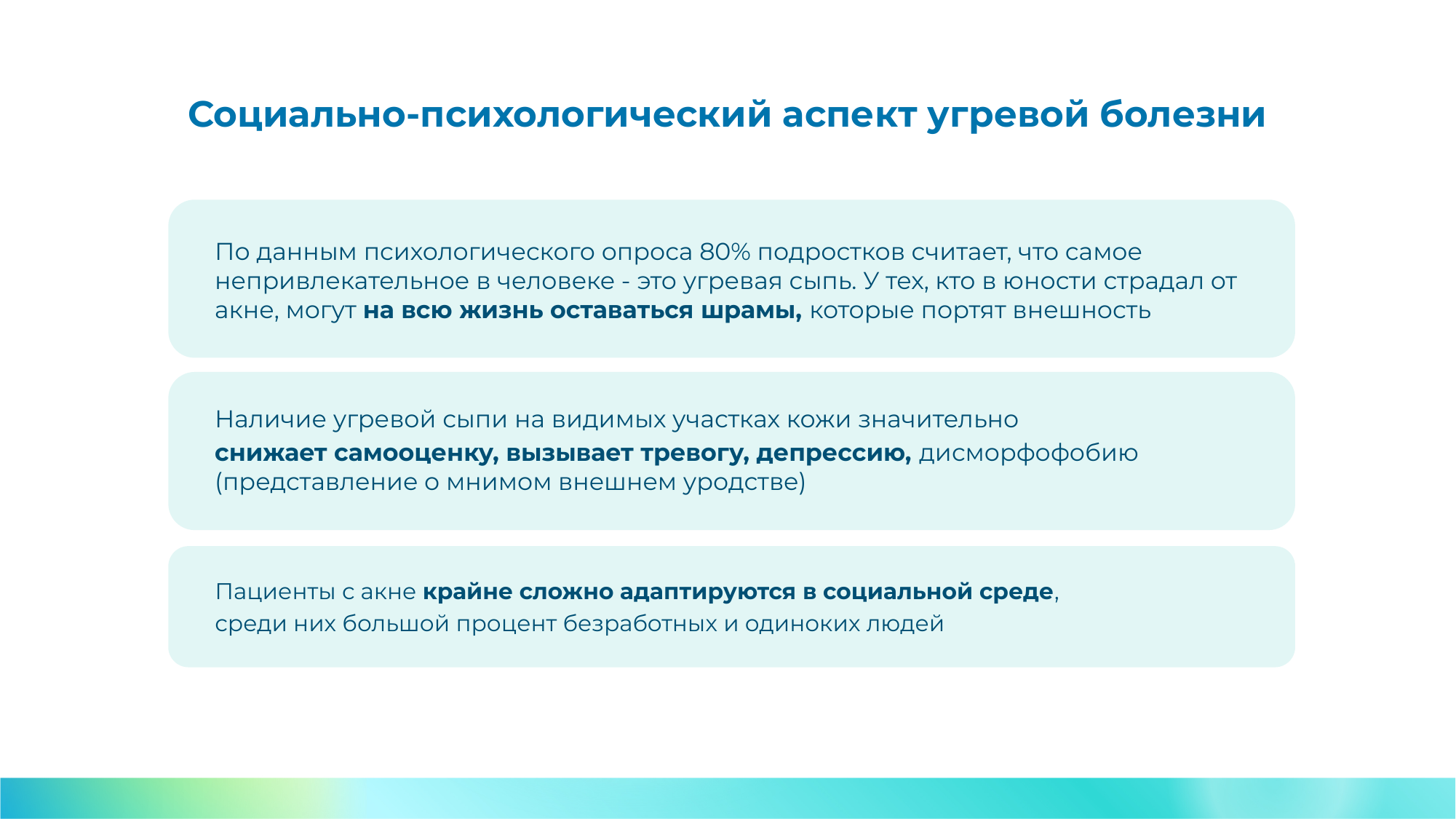

Социально-психологический аспект угревой болезни

По данным психологического опроса 80% подростков считает, что самое непривлекательное в человеке - это угревая сыпь. У тех, кто в юности страдал от акне, могут на всю жизнь оставаться шрамы, которые портят внешность

Наличие угревой сыпи на видимых участках кожи значительно
снижает самооценку, вызывает тревогу, депрессию, дисморфофобию (представление о мнимом внешнем уродстве)

Пациенты с акне крайне сложно адаптируются в социальной среде,
среди них большой процент безработных и одиноких людей